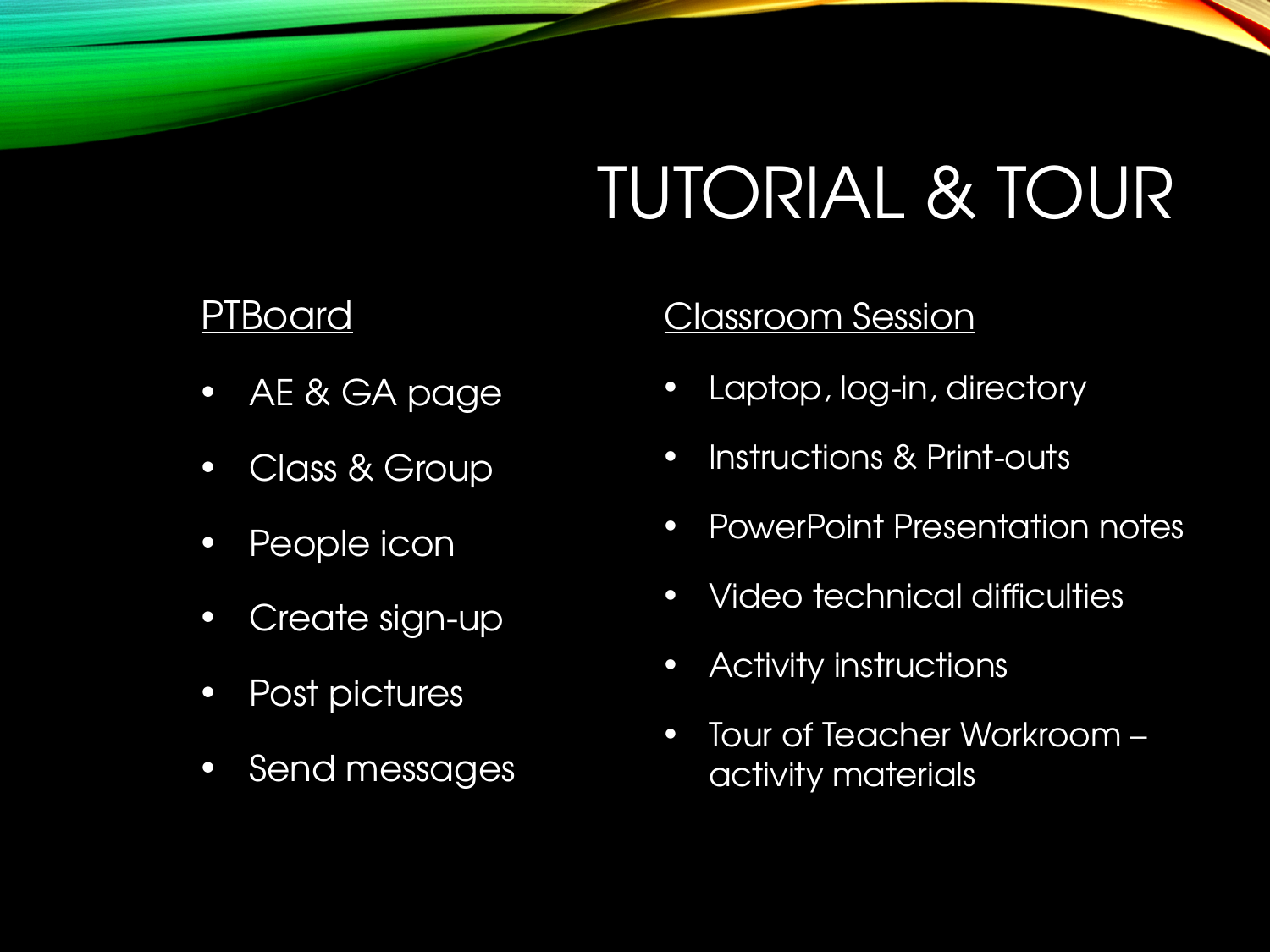

# Tutorial & Tour
PTBoard
AE & GA page
Class & Group
People icon
Create sign-up
Post pictures
Send messages

Classroom Session
Laptop, log-in, directory
Instructions & Print-outs
PowerPoint Presentation notes
Video technical difficulties
Activity instructions
Tour of Teacher Workroom – activity materials